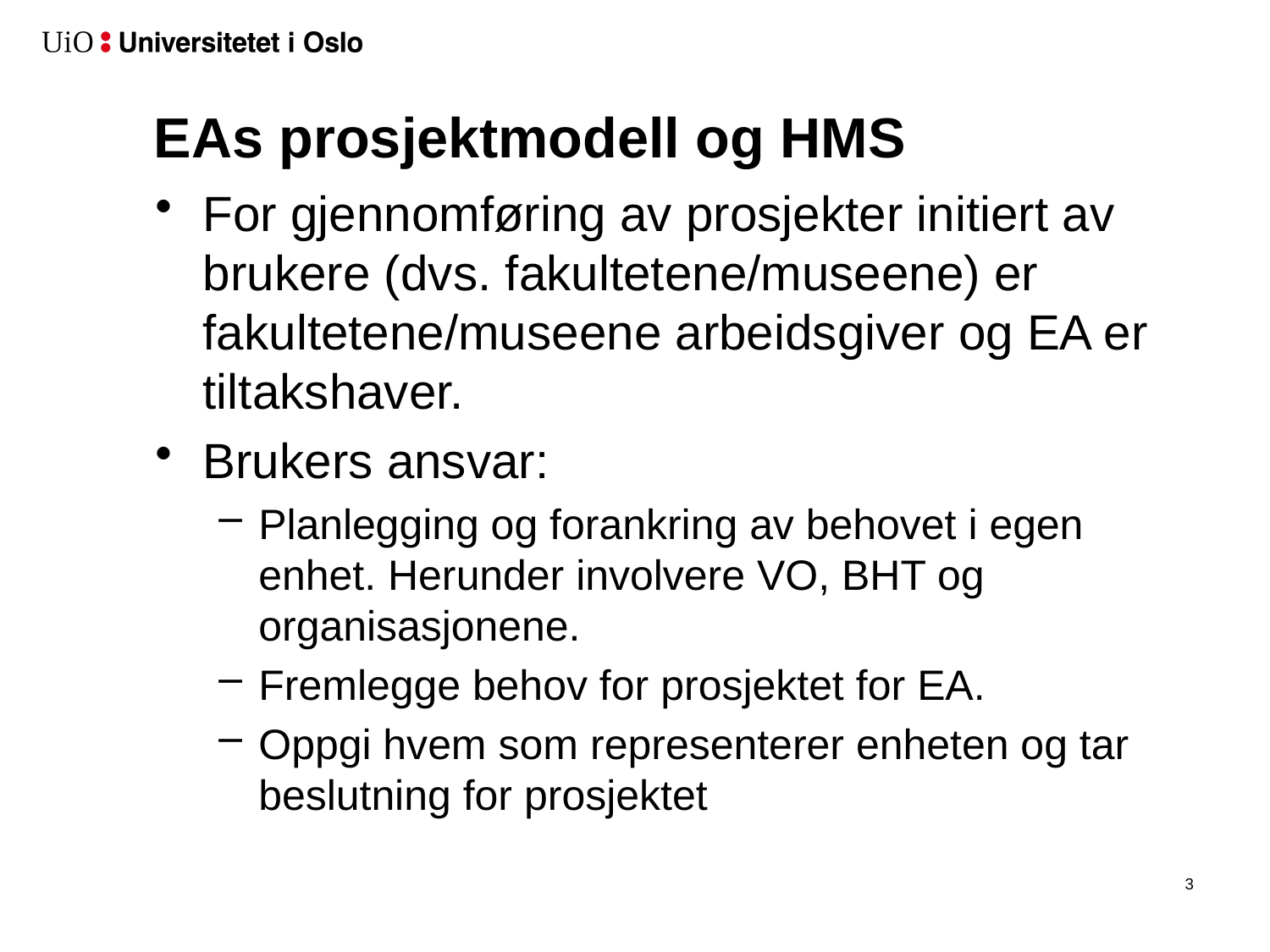

# EAs prosjektmodell og HMS
For gjennomføring av prosjekter initiert av brukere (dvs. fakultetene/museene) er fakultetene/museene arbeidsgiver og EA er tiltakshaver.
Brukers ansvar:
Planlegging og forankring av behovet i egen enhet. Herunder involvere VO, BHT og organisasjonene.
Fremlegge behov for prosjektet for EA.
Oppgi hvem som representerer enheten og tar beslutning for prosjektet
3